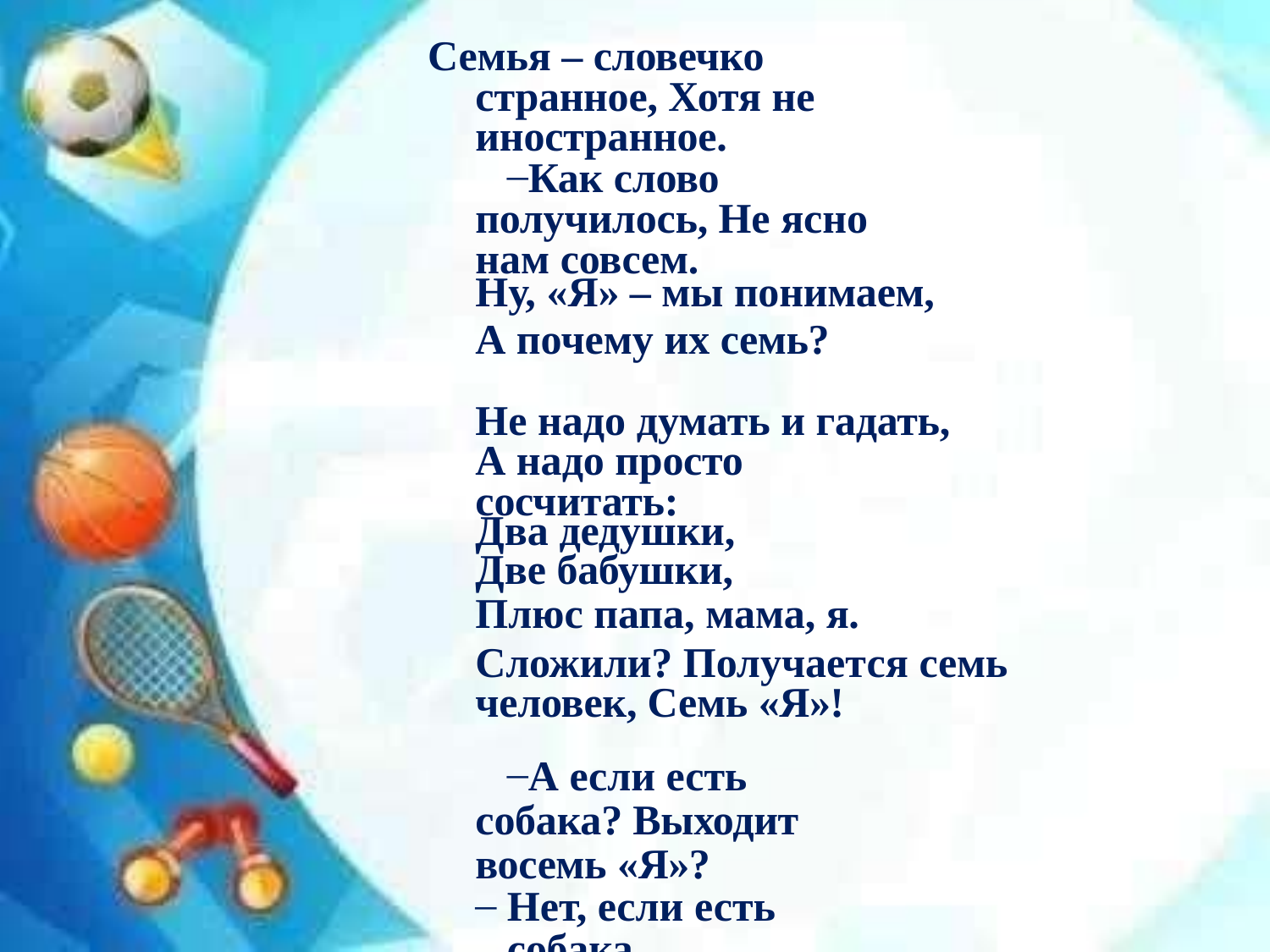

Семья – словечко странное, Хотя не иностранное.
Как слово получилось, Не ясно нам совсем.
Ну, «Я» – мы понимаем,
А почему их семь?
Не надо думать и гадать, А надо просто сосчитать:
Два дедушки,
Две бабушки,
Плюс папа, мама, я.
Сложили? Получается семь человек, Семь «Я»!
А если есть собака? Выходит восемь «Я»?
Нет, если есть собака,
Выходит Во! – семья